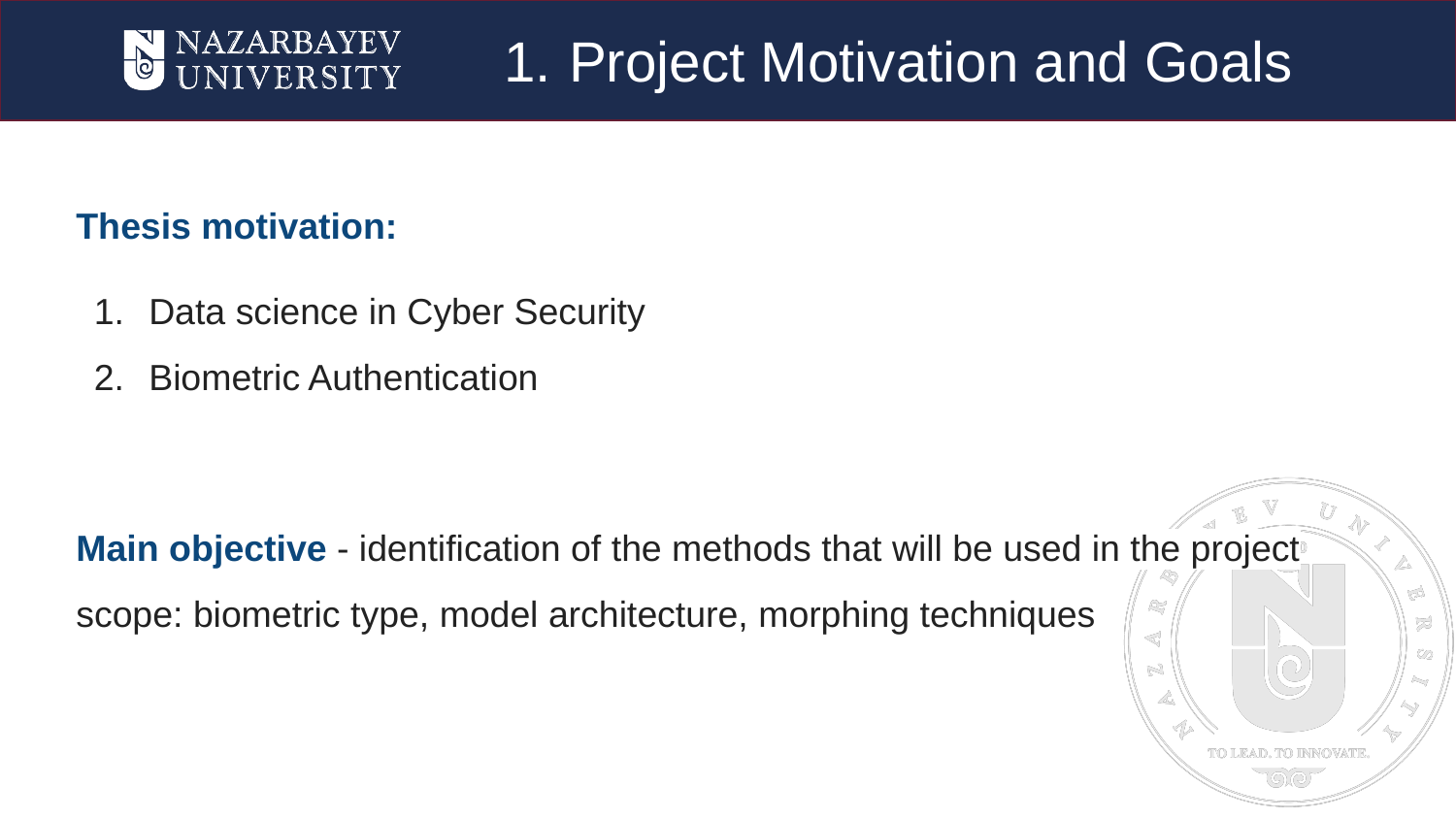

# Project Motivation and Goals

Thesis motivation:
Data science in Cyber Security
Biometric Authentication

Main objective - identification of the methods that will be used in the project scope: biometric type, model architecture, morphing techniques